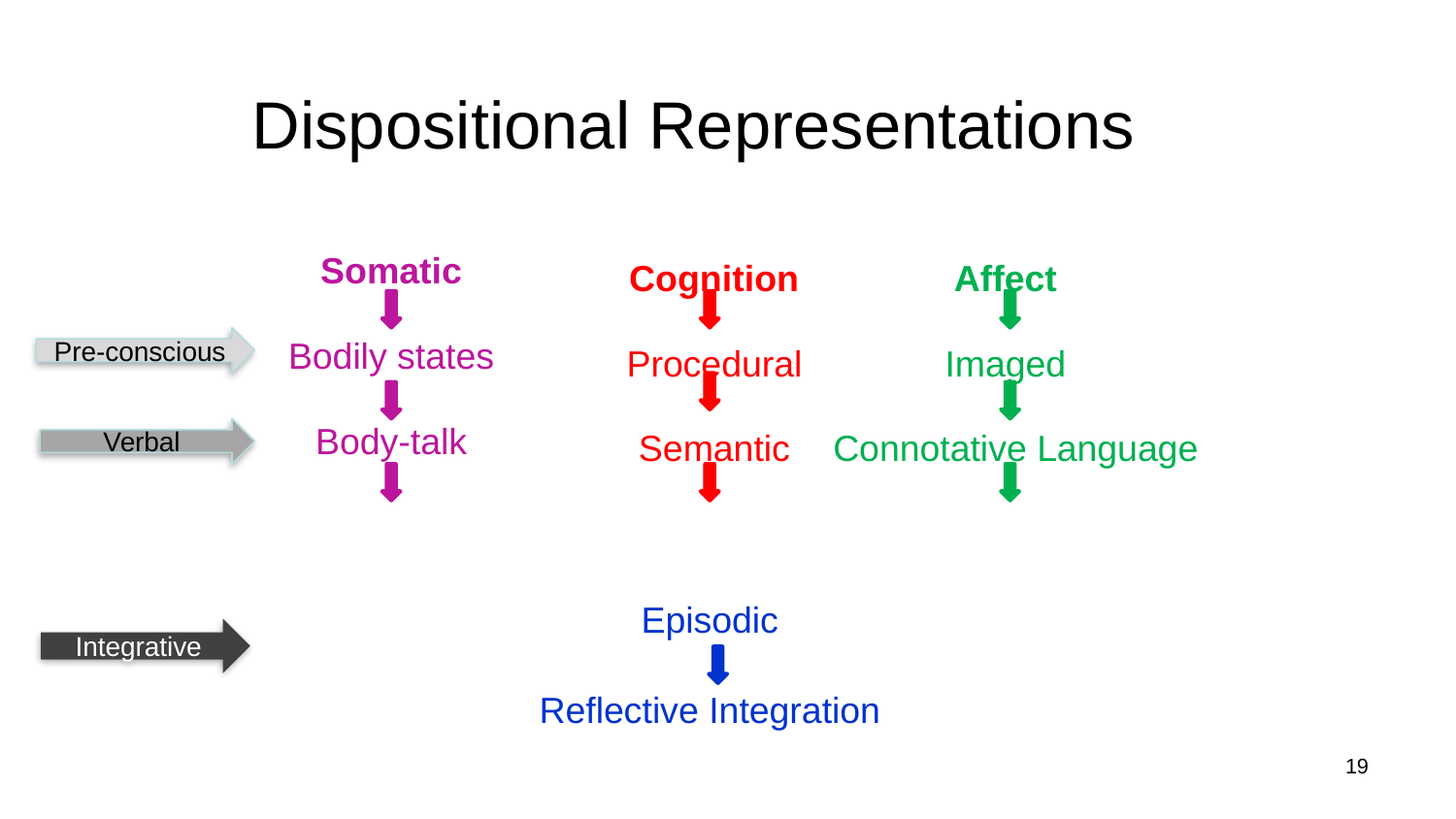

Dispositional Representations

Somatic

Bodily states

Body-talk

Cognition

Procedural

Semantic

Affect

Imaged

  Connotative Language

Pre-conscious

Verbal

Episodic

Reflective Integration
Integrative

19